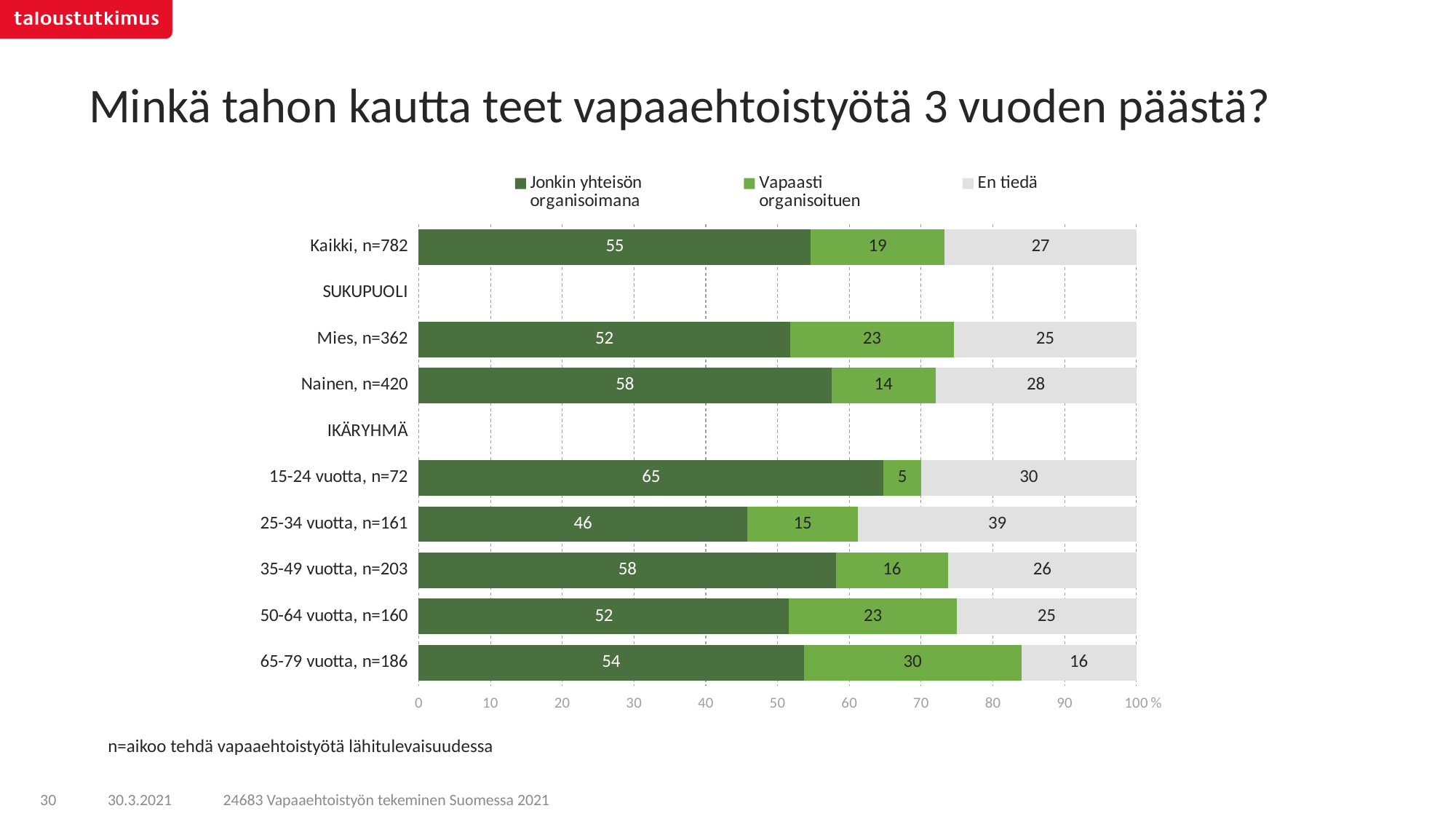

# Minkä tahon kautta teet vapaaehtoistyötä 3 vuoden päästä?

### Chart

| Category | Jonkin yhteisön
organisoimana | Vapaasti
organisoituen | En tiedä |
|---|---|---|---|
| Kaikki, n=782 | 54.63771 | 18.62446 | 26.73783 |
| SUKUPUOLI | None | None | None |
| Mies, n=362 | 51.75628 | 22.77588 | 25.46785 |
| Nainen, n=420 | 57.50243 | 14.49711 | 28.00045 |
| IKÄRYHMÄ | None | None | None |
| 15-24 vuotta, n=72 | 64.75377 | 5.21381 | 30.03242 |
| 25-34 vuotta, n=161 | 45.77646 | 15.43819 | 38.78535 |
| 35-49 vuotta, n=203 | 58.16003 | 15.56706 | 26.27291 |
| 50-64 vuotta, n=160 | 51.60515 | 23.35971 | 25.03514 |
| 65-79 vuotta, n=186 | 53.63748 | 30.32447 | 16.03805 |
n=aikoo tehdä vapaaehtoistyötä lähitulevaisuudessa
24683 Vapaaehtoistyön tekeminen Suomessa 2021
30
30.3.2021